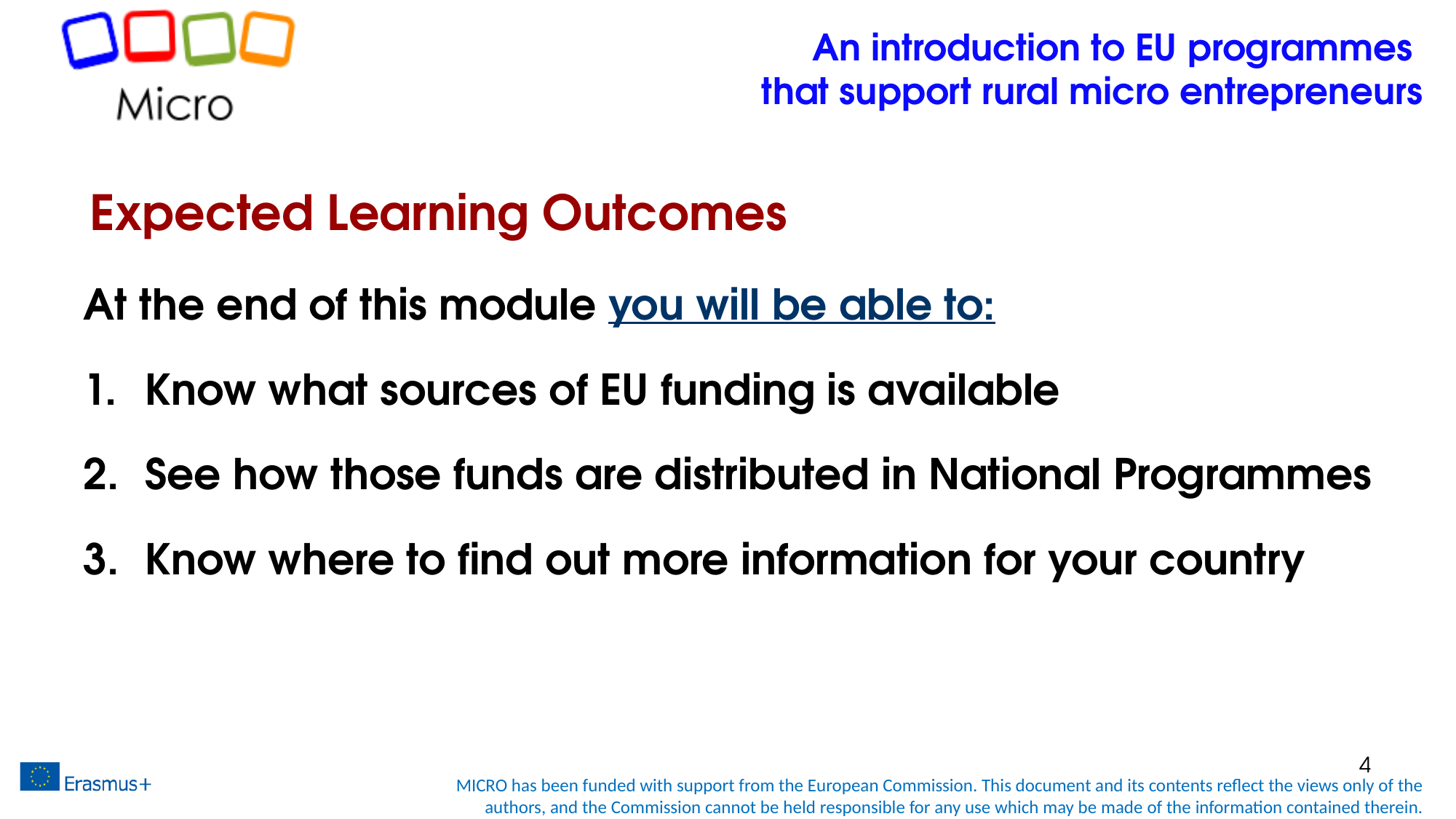

# An introduction to EU programmes that support rural micro entrepreneurs
Expected Learning Outcomes
At the end of this module you will be able to:
Know what sources of EU funding is available
See how those funds are distributed in National Programmes
Know where to find out more information for your country

4